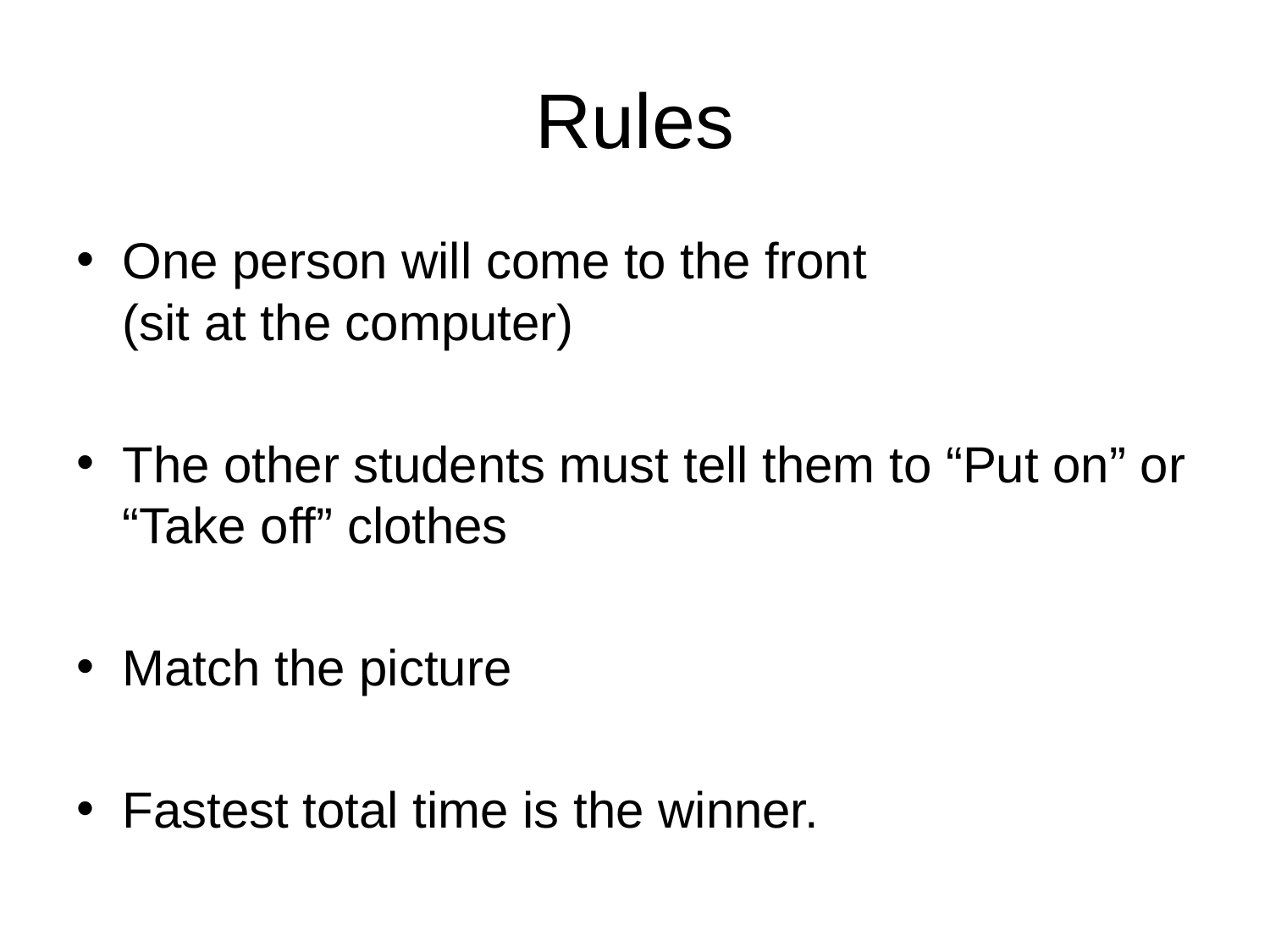

# Rules
One person will come to the front
(sit at the computer)

The other students must tell them to “Put on” or “Take off” clothes

Match the picture

Fastest total time is the winner.